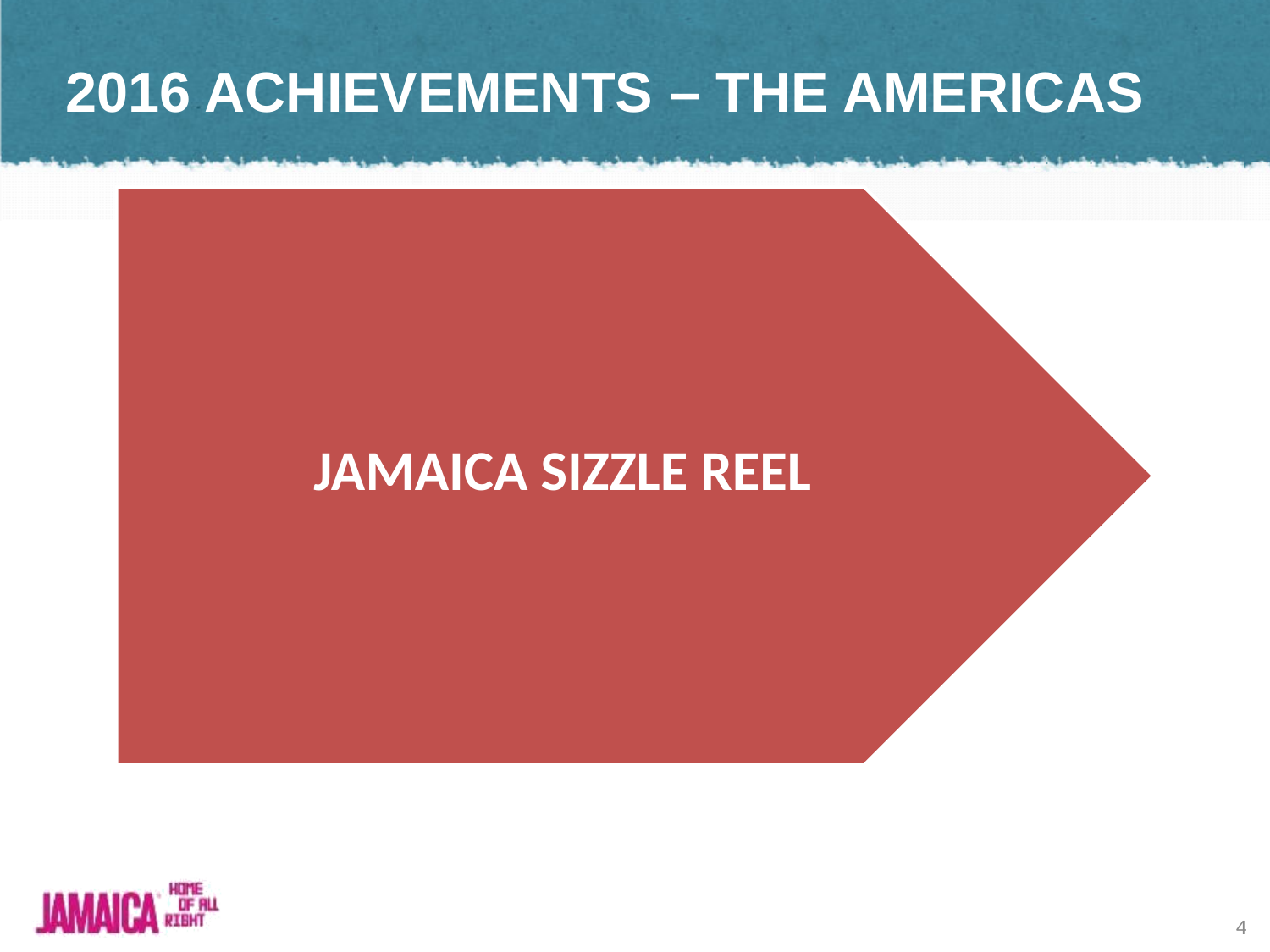

# 2016 ACHIEVEMENTS – THE AMERICAS
JAMAICA SIZZLE REEL
4